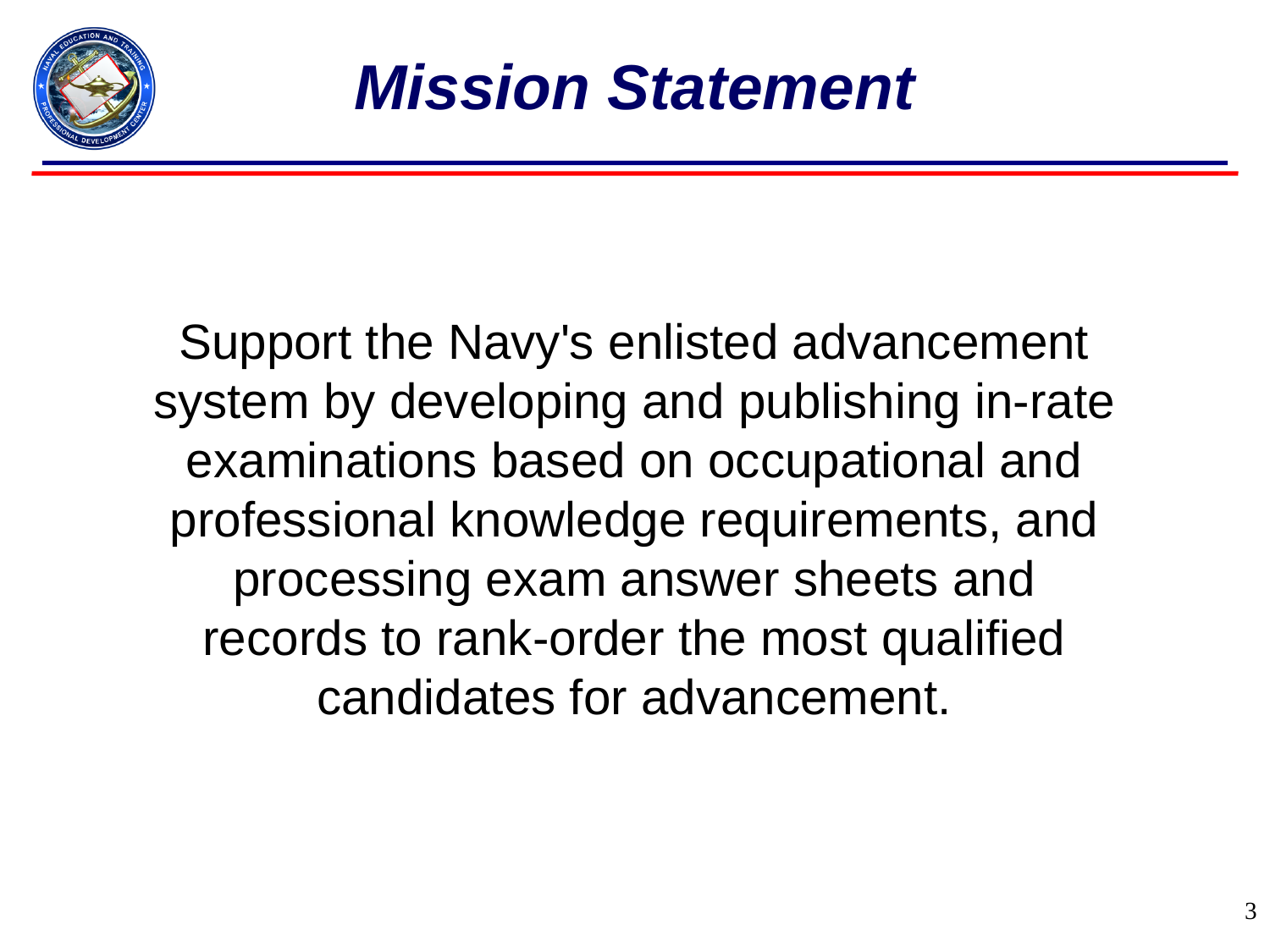

# Mission Statement
Support the Navy's enlisted advancement system by developing and publishing in-rate examinations based on occupational and professional knowledge requirements, and processing exam answer sheets and records to rank-order the most qualified candidates for advancement.
3